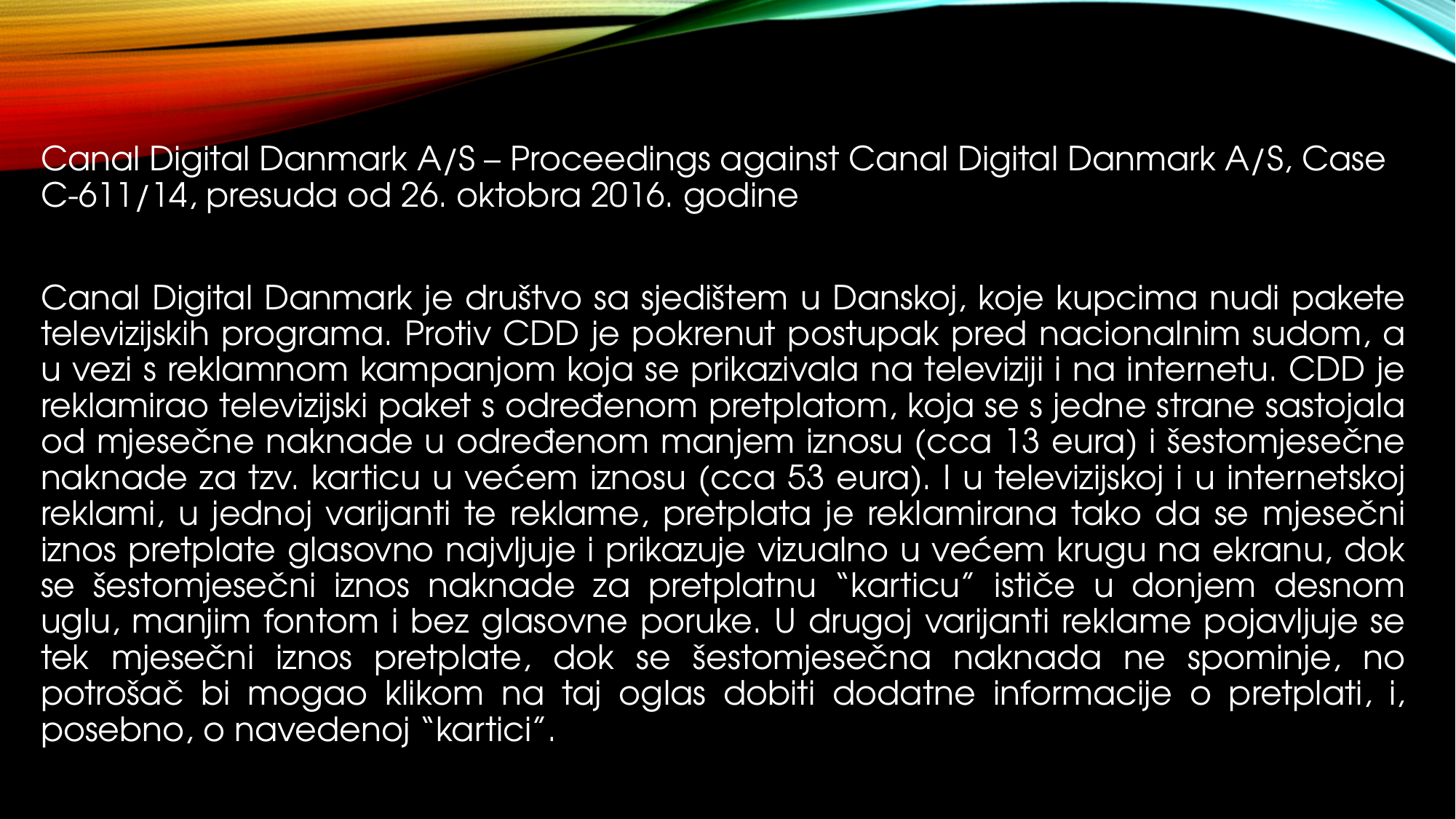

#
Canal Digital Danmark A/S – Proceedings against Canal Digital Danmark A/S, Case C-611/14, presuda od 26. oktobra 2016. godine

Canal Digital Danmark je društvo sa sjedištem u Danskoj, koje kupcima nudi pakete televizijskih programa. Protiv CDD je pokrenut postupak pred nacionalnim sudom, a u vezi s reklamnom kampanjom koja se prikazivala na televiziji i na internetu. CDD je reklamirao televizijski paket s određenom pretplatom, koja se s jedne strane sastojala od mjesečne naknade u određenom manjem iznosu (cca 13 eura) i šestomjesečne naknade za tzv. karticu u većem iznosu (cca 53 eura). I u televizijskoj i u internetskoj reklami, u jednoj varijanti te reklame, pretplata je reklamirana tako da se mjesečni iznos pretplate glasovno najvljuje i prikazuje vizualno u većem krugu na ekranu, dok se šestomjesečni iznos naknade za pretplatnu “karticu” ističe u donjem desnom uglu, manjim fontom i bez glasovne poruke. U drugoj varijanti reklame pojavljuje se tek mjesečni iznos pretplate, dok se šestomjesečna naknada ne spominje, no potrošač bi mogao klikom na taj oglas dobiti dodatne informacije o pretplati, i, posebno, o navedenoj “kartici”.